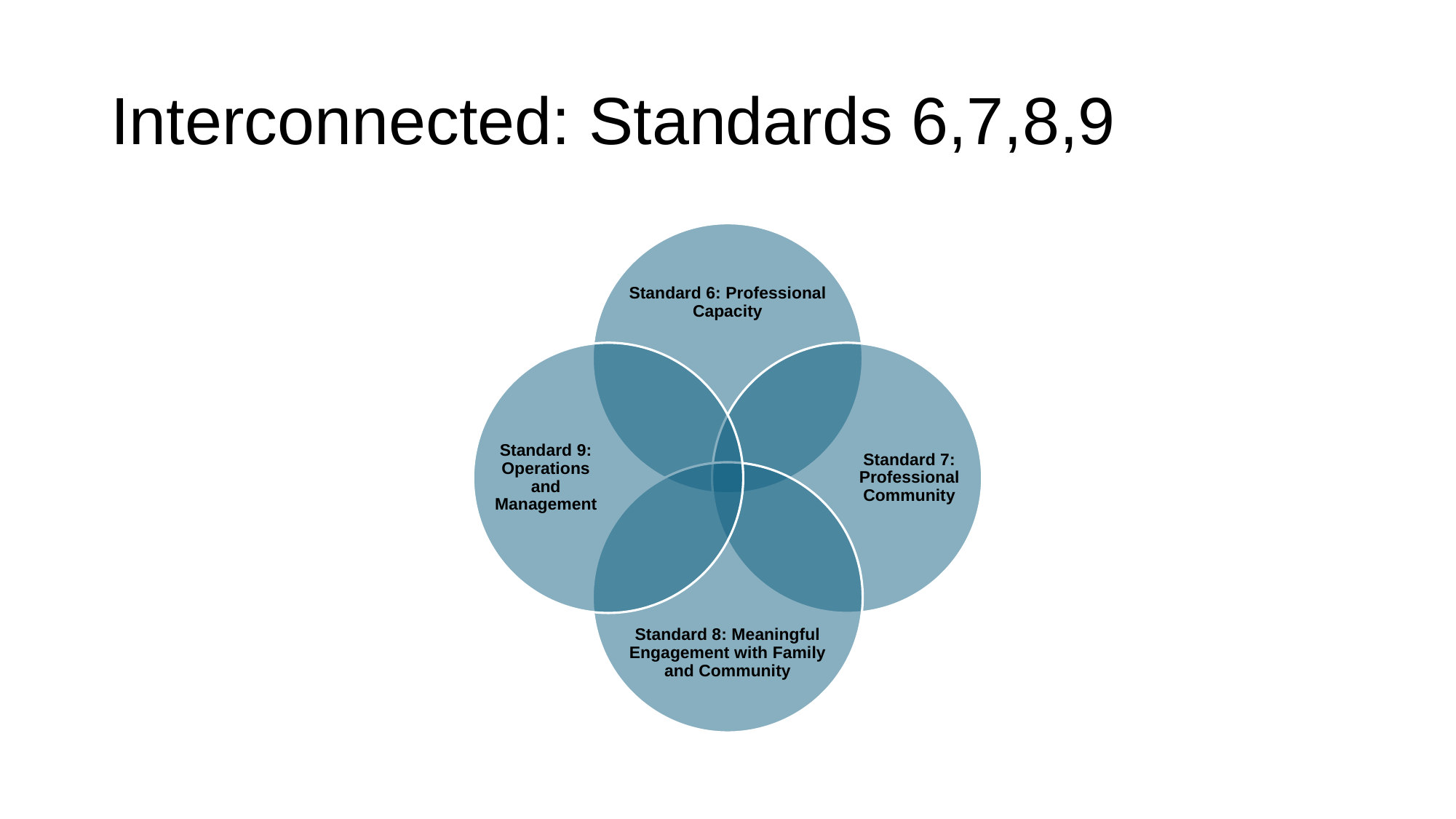

# Interconnected: Standards 6,7,8,9

Standard 6: Professional Capacity

Standard 9: Operations and Management
Standard 7: Professional Community

Standard 8: Meaningful Engagement with Family and Community